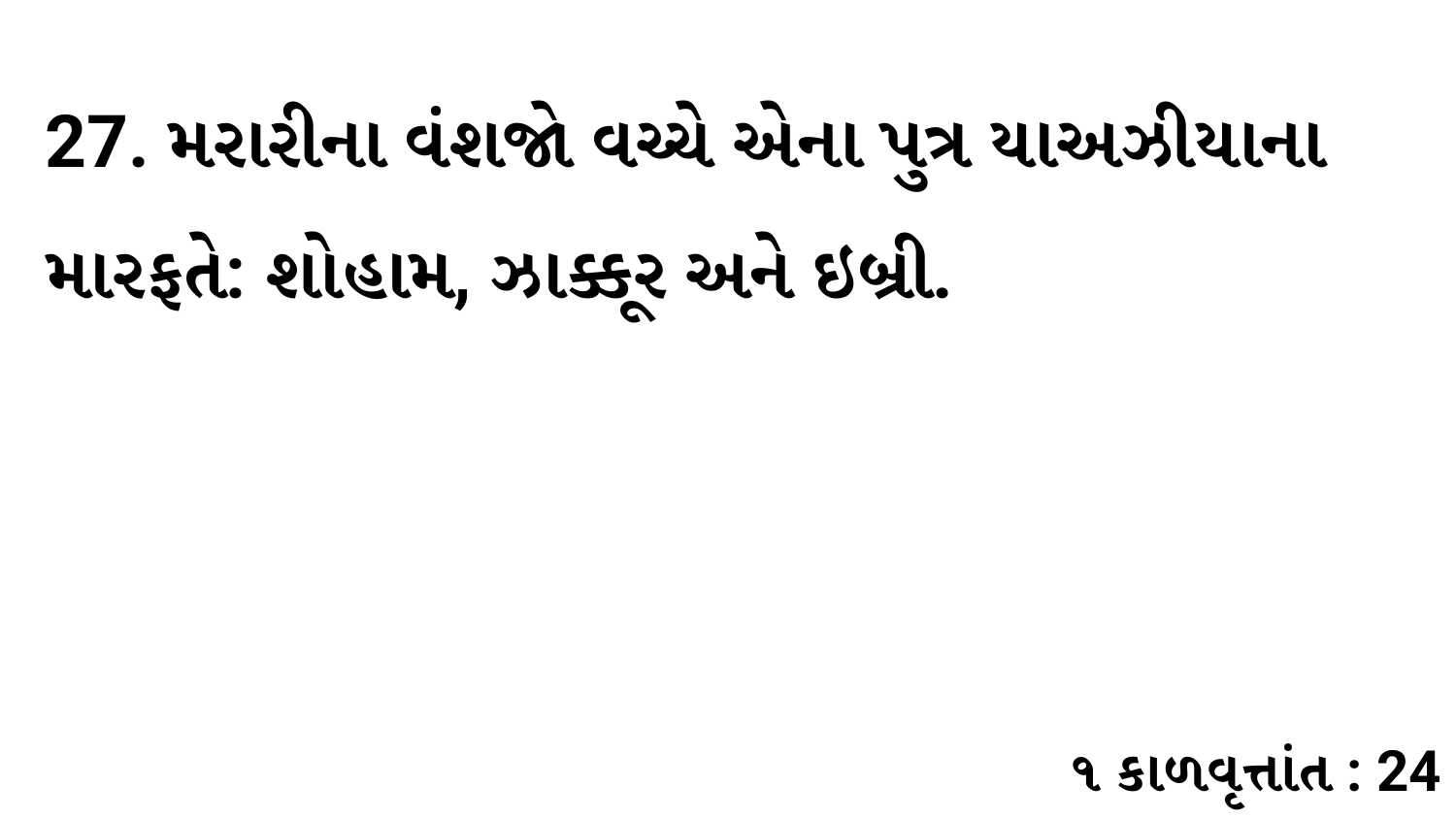

27. મરારીના વંશજો વચ્ચે એના પુત્ર યાઅઝીયાના મારફતે: શોહામ, ઝાક્કૂર અને ઇબ્રી.
૧ કાળવૃત્તાંત : 24